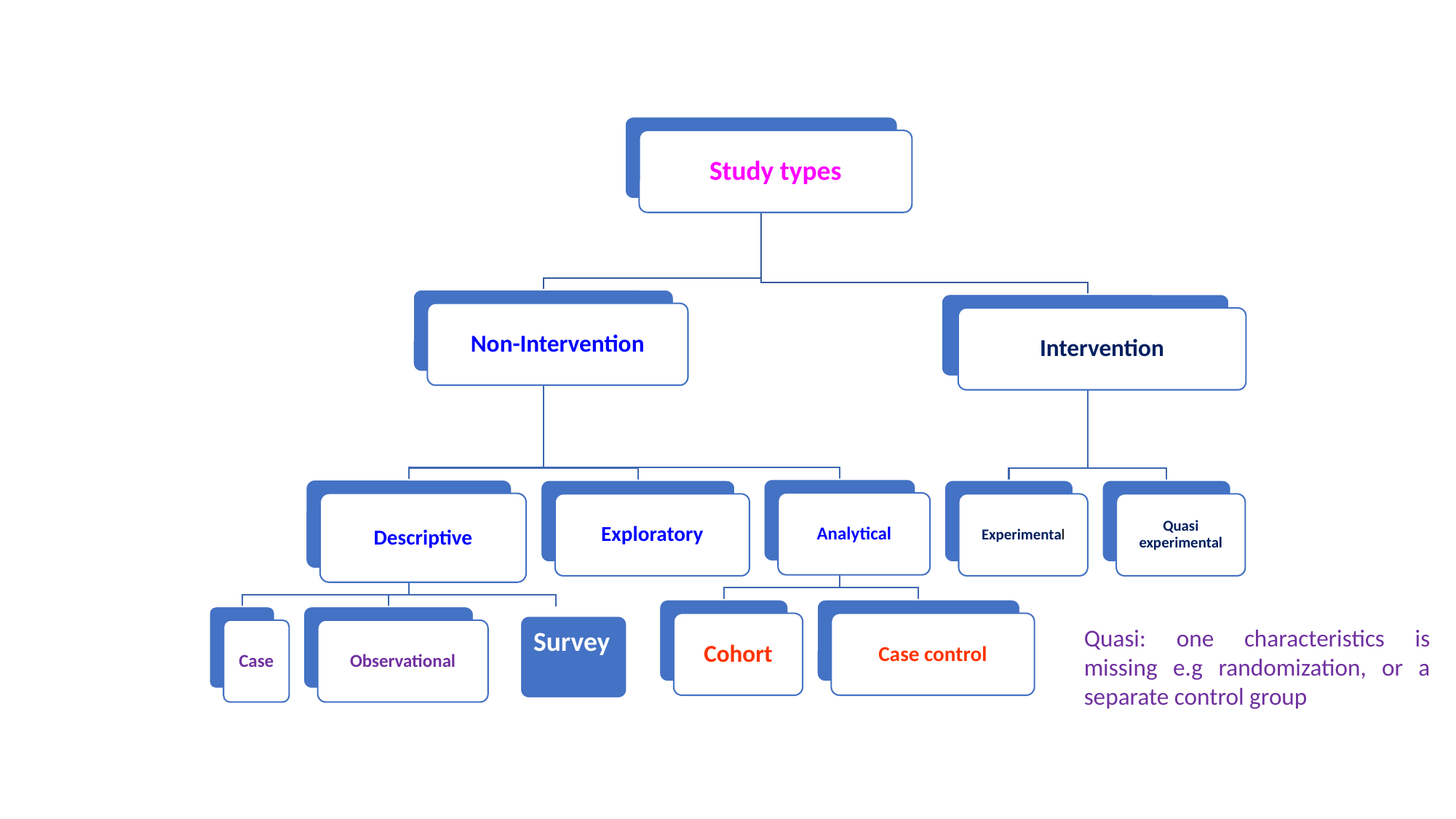

Study types

Non-Intervention

Intervention

Analytical

Descriptive

Exploratory

Experimental

Quasi experimental

Cohort

Case control
Survey
Quasi: one characteristics is missing e.g randomization, or a separate control group

Case

Observational